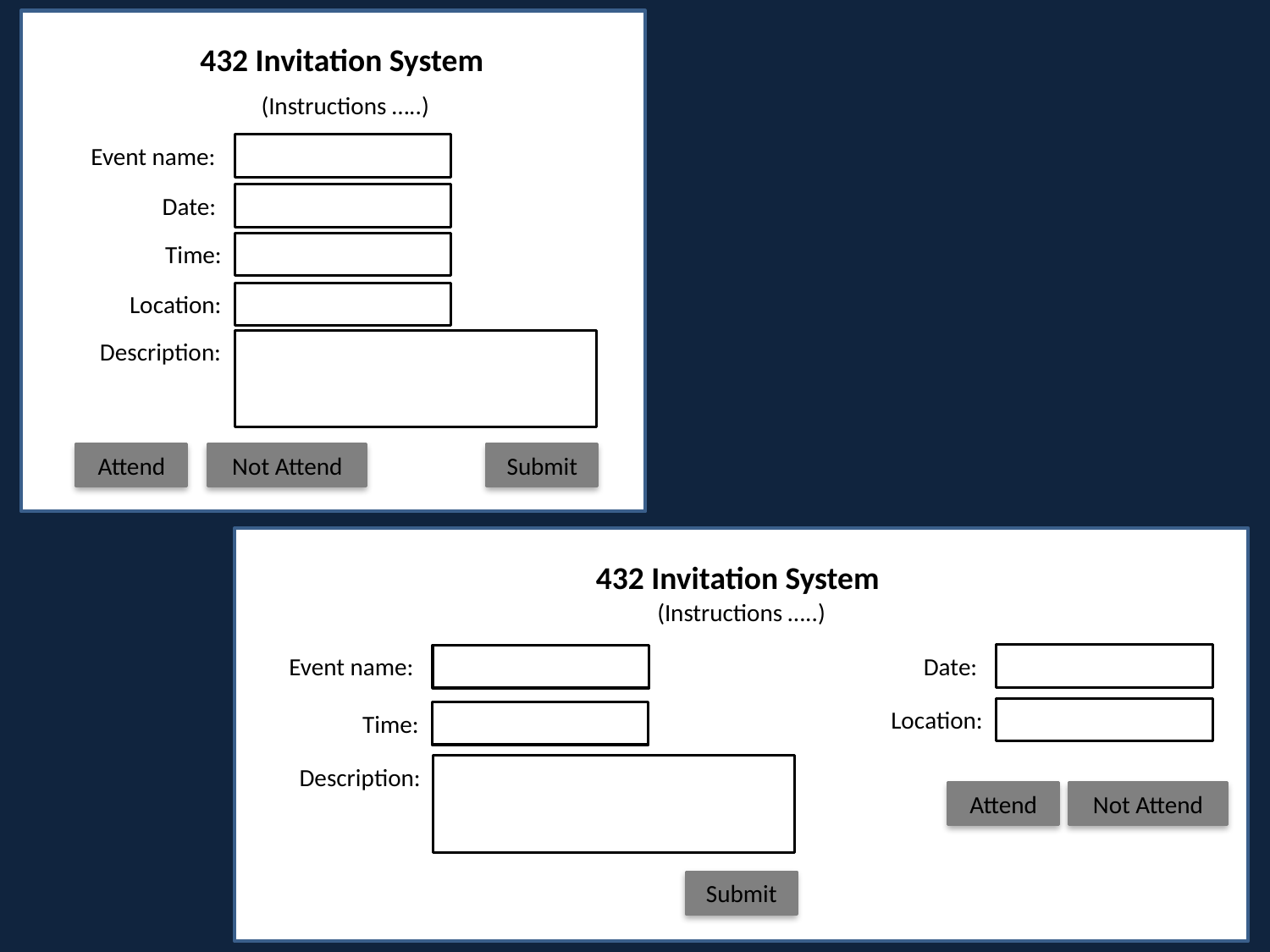

432 Invitation System
(Instructions …..)
Event name:

Date:

Time:

Location:

Description:
Attend
Not Attend
Submit

432 Invitation System
(Instructions …..)
Date:

Event name:

Location:

Time:

Description:
Attend
Not Attend
Submit